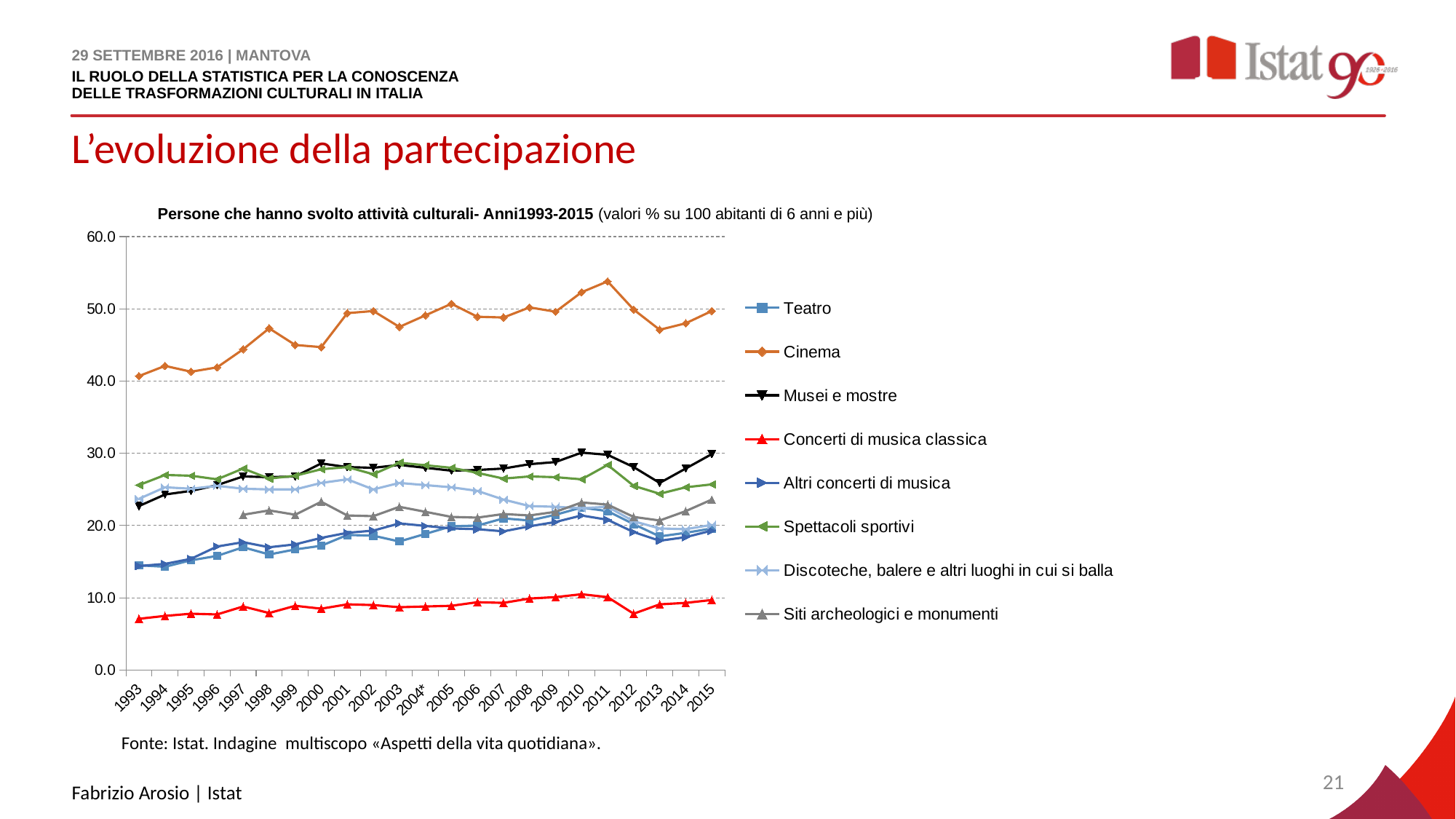

# L’evoluzione della partecipazione
Persone che hanno svolto attività culturali- Anni1993-2015 (valori % su 100 abitanti di 6 anni e più)

### Chart

| Category | Teatro | Cinema | Musei e mostre | Concerti di musica classica  | Altri concerti di musica | Spettacoli sportivi | Discoteche, balere e altri luoghi in cui si balla | Siti archeologici e monumenti |
|---|---|---|---|---|---|---|---|---|
| 1993 | 14.5 | 40.7 | 22.7 | 7.1 | 14.4 | 25.6 | 23.7 | None |
| 1994 | 14.3 | 42.1 | 24.3 | 7.5 | 14.7 | 27.0 | 25.3 | None |
| 1995 | 15.2 | 41.3 | 24.8 | 7.8 | 15.4 | 26.9 | 25.1 | None |
| 1996 | 15.8 | 41.9 | 25.6 | 7.7 | 17.1 | 26.4 | 25.5 | None |
| 1997 | 17.0 | 44.4 | 26.8 | 8.8 | 17.7 | 27.9 | 25.1 | 21.5 |
| 1998 | 16.0 | 47.3 | 26.7 | 7.9 | 17.0 | 26.5 | 25.0 | 22.1 |
| 1999 | 16.7 | 45.0 | 26.8 | 8.9 | 17.4 | 26.9 | 25.0 | 21.5 |
| 2000 | 17.2 | 44.7 | 28.6 | 8.5 | 18.3 | 27.8 | 25.9 | 23.3 |
| 2001 | 18.7 | 49.4 | 28.1 | 9.1 | 19.0 | 28.1 | 26.4 | 21.4 |
| 2002 | 18.6 | 49.7 | 28.0 | 9.0 | 19.3 | 27.1 | 25.0 | 21.3 |
| 2003 | 17.8 | 47.5 | 28.4 | 8.700000000000001 | 20.3 | 28.7 | 25.9 | 22.6 |
| 2004* | 18.85 | 49.1 | 28.0 | 8.8 | 19.950000000000003 | 28.35 | 25.6 | 21.9 |
| 2005 | 19.9 | 50.7 | 27.6 | 8.9 | 19.6 | 28.0 | 25.3 | 21.2 |
| 2006 | 20.0 | 48.9 | 27.7 | 9.4 | 19.5 | 27.3 | 24.8 | 21.1 |
| 2007 | 21.0 | 48.8 | 27.9 | 9.3 | 19.2 | 26.5 | 23.6 | 21.6 |
| 2008 | 20.7 | 50.2 | 28.5 | 9.9 | 19.9 | 26.8 | 22.7 | 21.4 |
| 2009 | 21.5 | 49.6 | 28.8 | 10.1 | 20.5 | 26.7 | 22.6 | 21.9 |
| 2010 | 22.5 | 52.3 | 30.1 | 10.5 | 21.4 | 26.4 | 22.4 | 23.2 |
| 2011 | 22.0 | 53.8 | 29.8 | 10.1 | 20.8 | 28.4 | 22.6 | 22.9 |
| 2012 | 20.2 | 49.9 | 28.1 | 7.8 | 19.1 | 25.5 | 20.6 | 21.2 |
| 2013 | 18.5 | 47.1 | 25.9 | 9.1 | 17.9 | 24.4 | 19.6 | 20.7 |
| 2014 | 19.0 | 48.0 | 27.9 | 9.3 | 18.4 | 25.3 | 19.5 | 22.0 |
| 2015 | 19.6 | 49.7 | 29.9 | 9.700000000000001 | 19.3 | 25.7 | 20.1 | 23.6 |
Fonte: Istat. Indagine  multiscopo «Aspetti della vita quotidiana».
21
Fabrizio Arosio | Istat